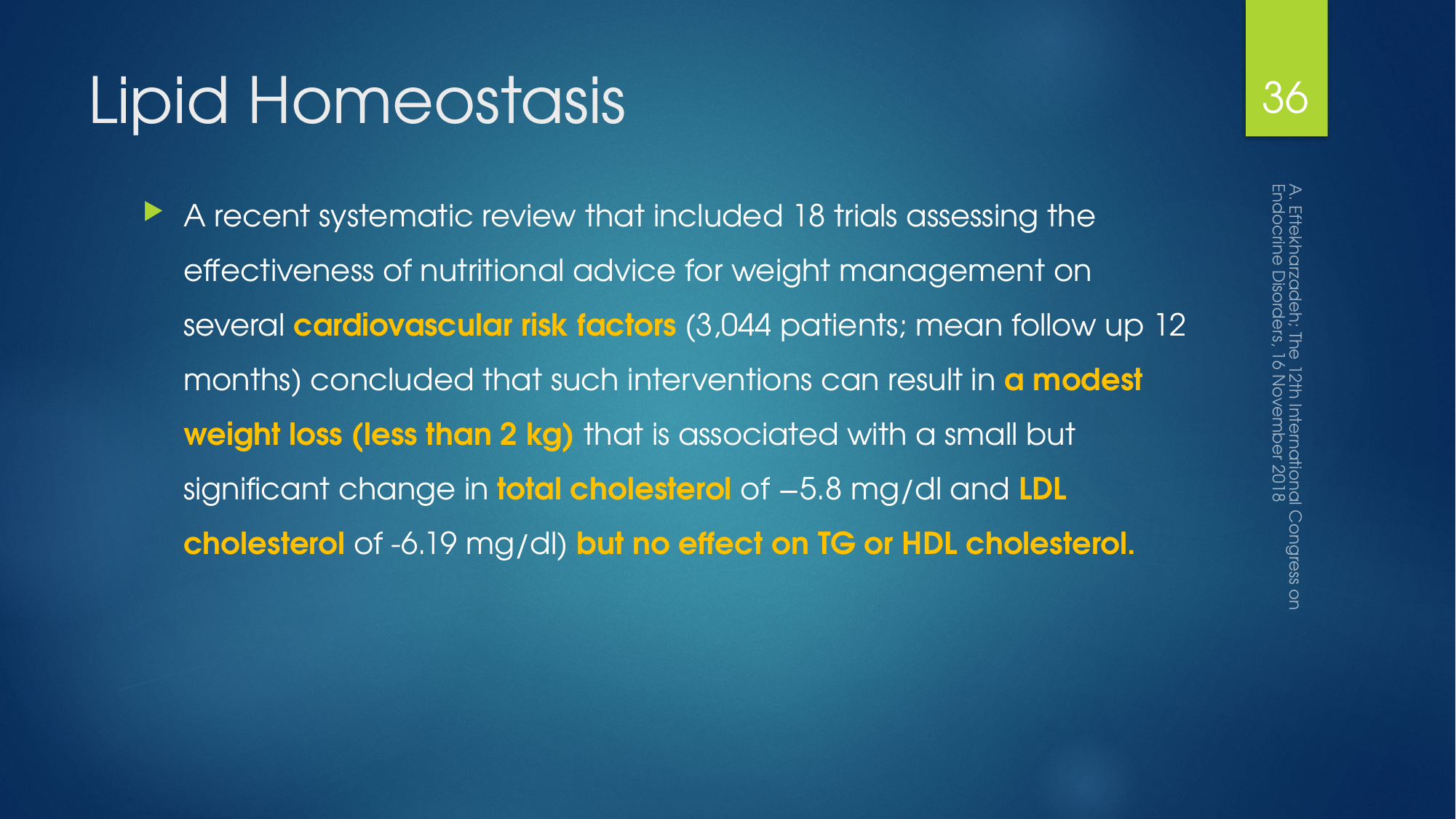

36
# Lipid Homeostasis
A recent systematic review that included 18 trials assessing the effectiveness of nutritional advice for weight management on several cardiovascular risk factors (3,044 patients; mean follow up 12 months) concluded that such interventions can result in a modest weight loss (less than 2 kg) that is associated with a small but signiﬁcant change in total cholesterol of −5.8 mg/dl and LDL cholesterol of -6.19 mg/dl) but no effect on TG or HDL cholesterol.
A. Eftekharzadeh; The 12th International Congress on Endocrine Disorders, 16 November 2018